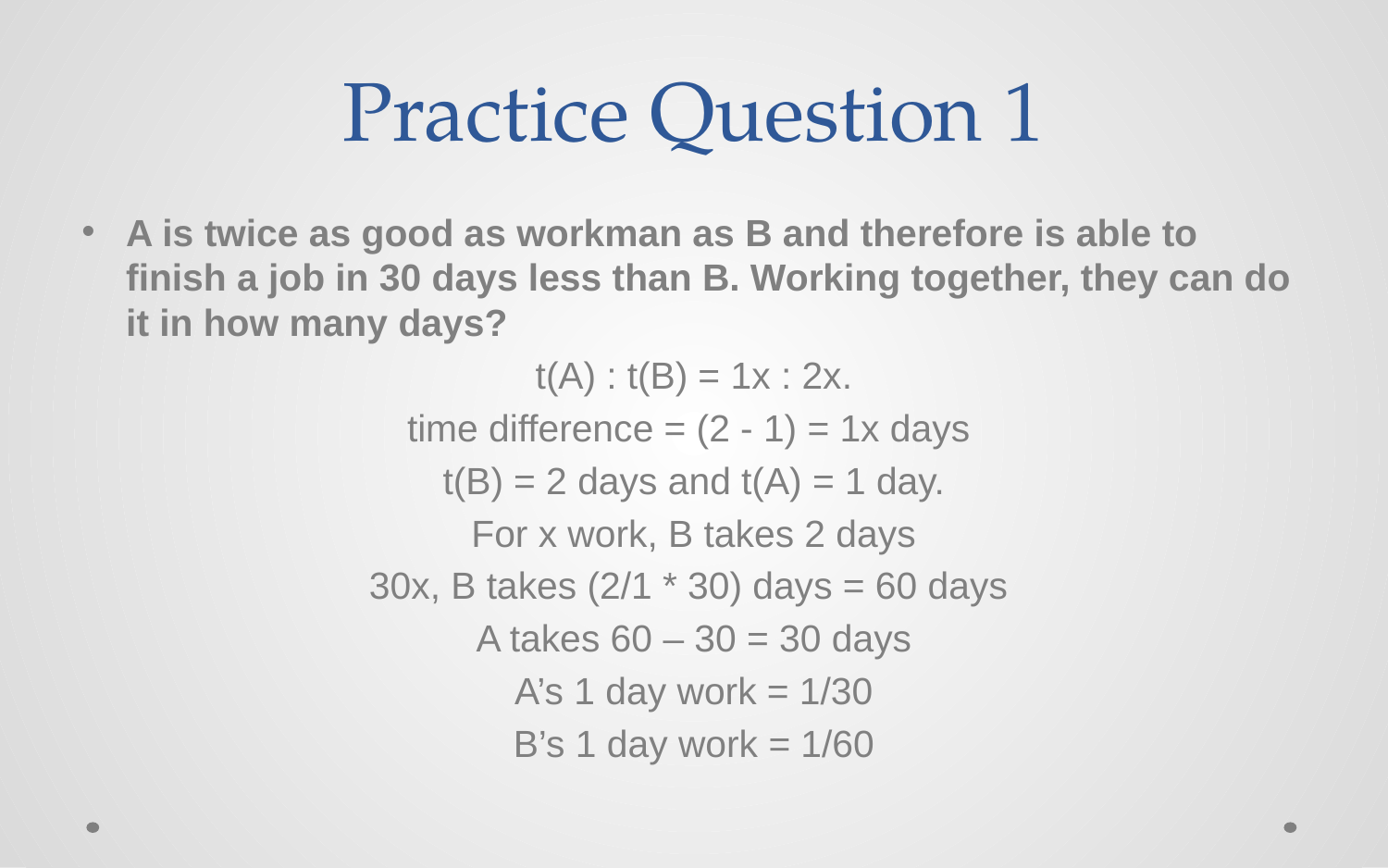

# Practice Question 1
A is twice as good as workman as B and therefore is able to finish a job in 30 days less than B. Working together, they can do it in how many days?
t(A) : t(B) = 1x : 2x.
time difference = (2 - 1) = 1x days
t(B) = 2 days and t(A) = 1 day.
For x work, B takes 2 days
30x, B takes (2/1 * 30) days = 60 days
A takes 60 – 30 = 30 days
A’s 1 day work = 1/30
B’s 1 day work = 1/60